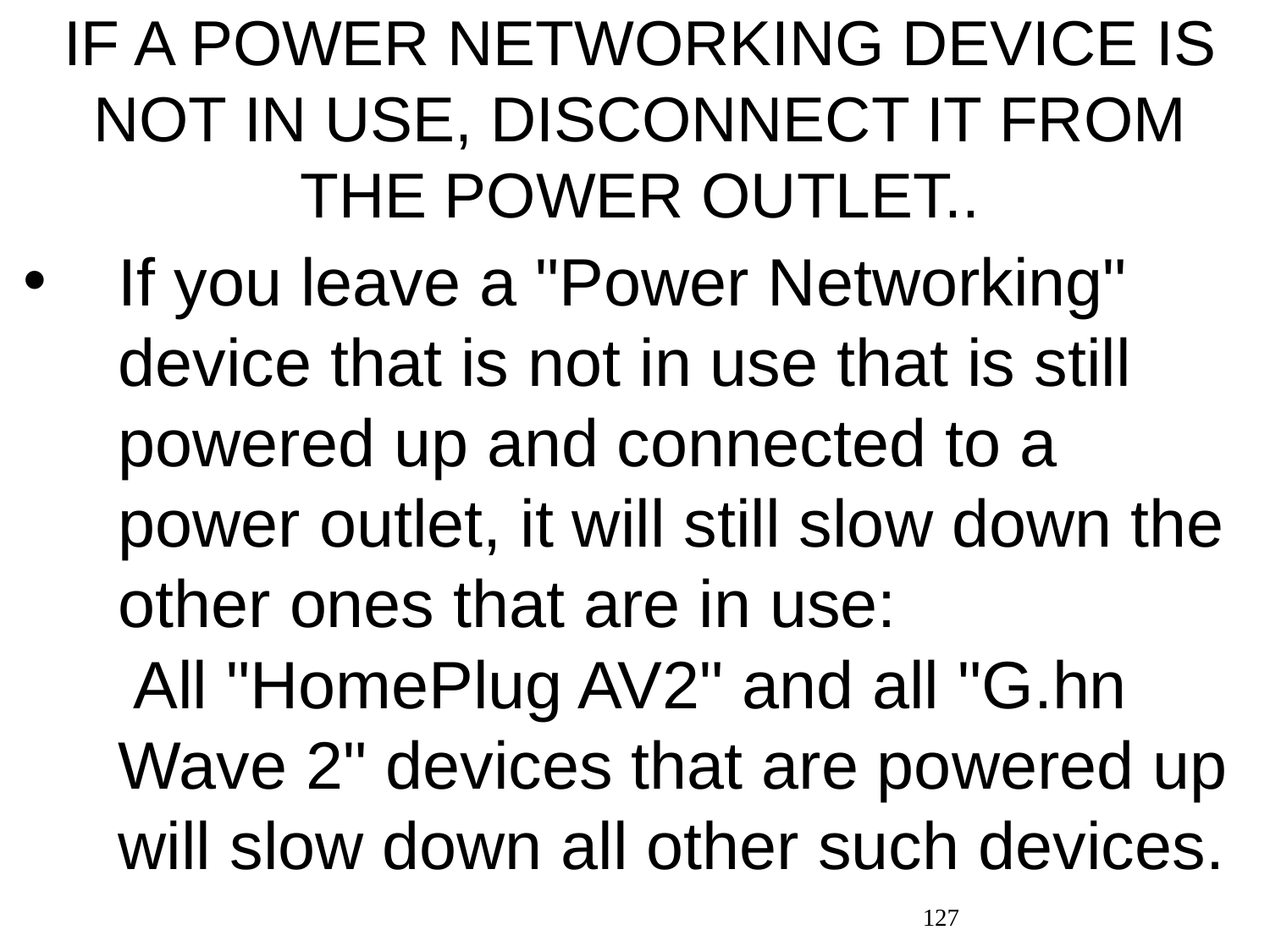

# IF A POWER NETWORKING DEVICE IS NOT IN USE, DISCONNECT IT FROM THE POWER OUTLET..
If you leave a "Power Networking" device that is not in use that is still powered up and connected to a power outlet, it will still slow down the other ones that are in use:                     All "HomePlug AV2" and all "G.hn Wave 2" devices that are powered up will slow down all other such devices.
127